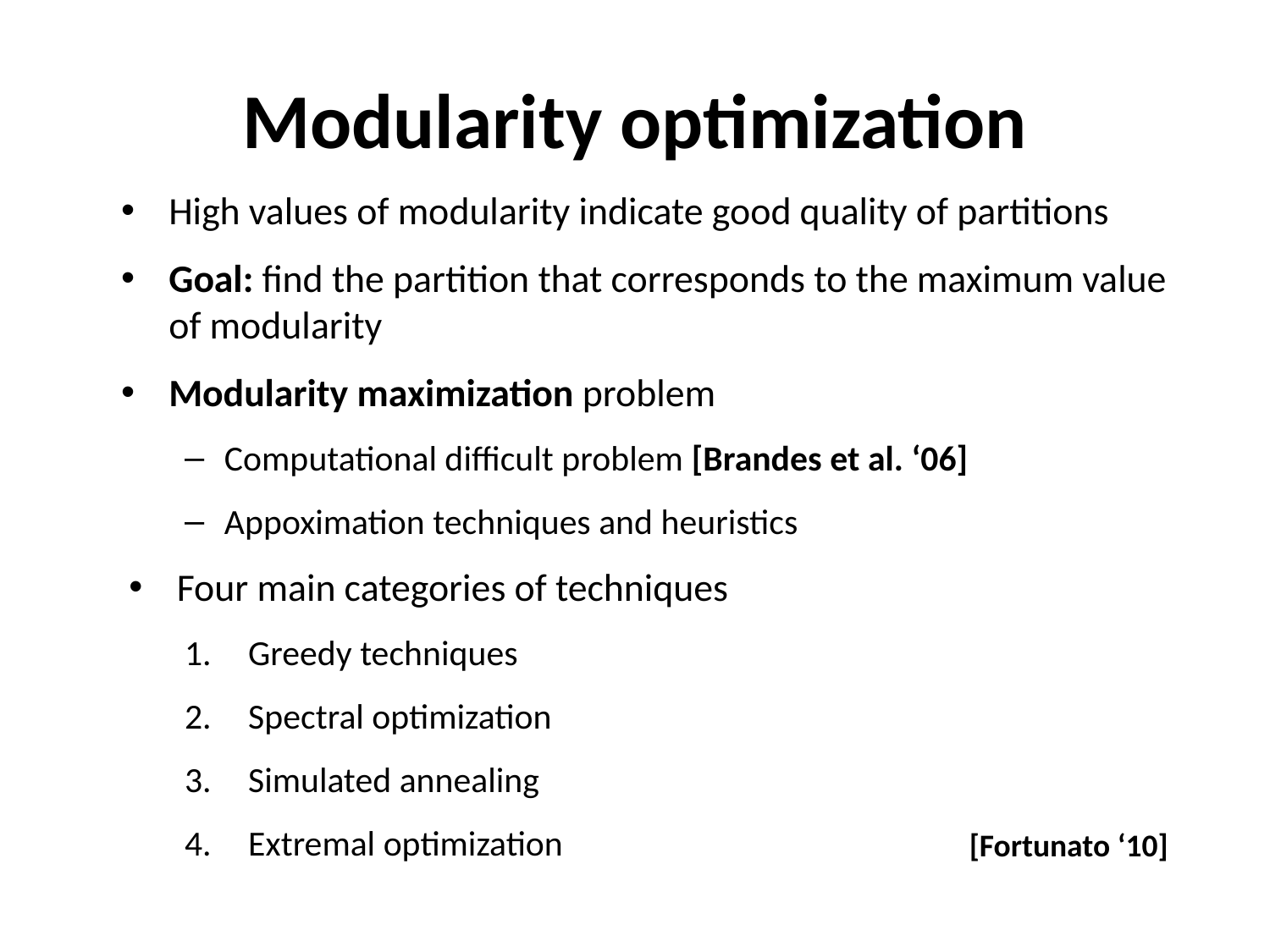

# Modularity optimization
High values of modularity indicate good quality of partitions
Goal: find the partition that corresponds to the maximum value of modularity
Modularity maximization problem
Computational difficult problem [Brandes et al. ‘06]
Appoximation techniques and heuristics
Four main categories of techniques
Greedy techniques
Spectral optimization
Simulated annealing
Extremal optimization
[Fortunato ‘10]